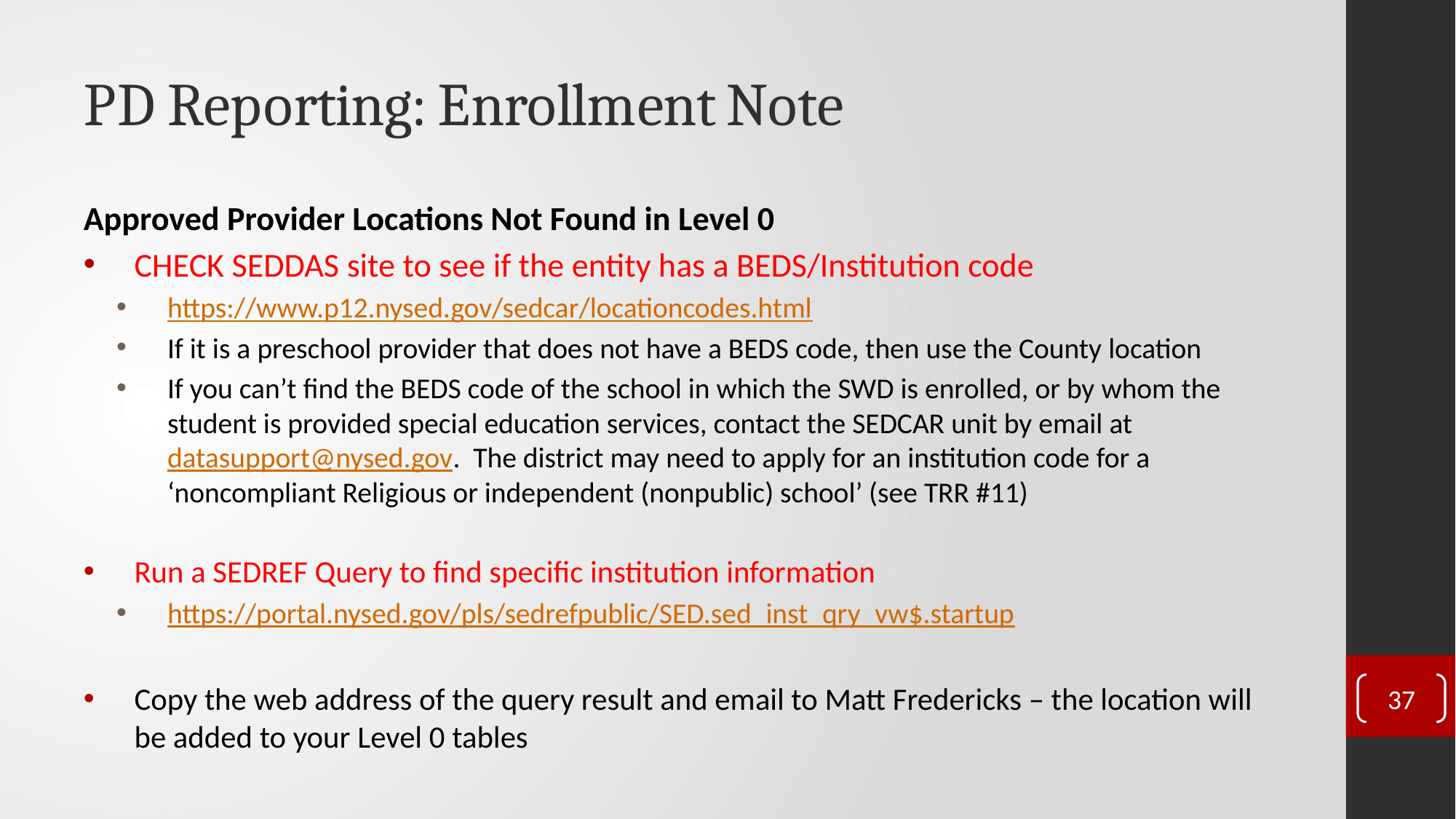

PD Reporting: Enrollment Note
Approved Provider Locations Not Found in Level 0
CHECK SEDDAS site to see if the entity has a BEDS/Institution code
https://www.p12.nysed.gov/sedcar/locationcodes.html
If it is a preschool provider that does not have a BEDS code, then use the County location
If you can’t find the BEDS code of the school in which the SWD is enrolled, or by whom the student is provided special education services, contact the SEDCAR unit by email at datasupport@nysed.gov.  The district may need to apply for an institution code for a ‘noncompliant Religious or independent (nonpublic) school’ (see TRR #11)
Run a SEDREF Query to find specific institution information
https://portal.nysed.gov/pls/sedrefpublic/SED.sed_inst_qry_vw$.startup

Copy the web address of the query result and email to Matt Fredericks – the location will be added to your Level 0 tables
37